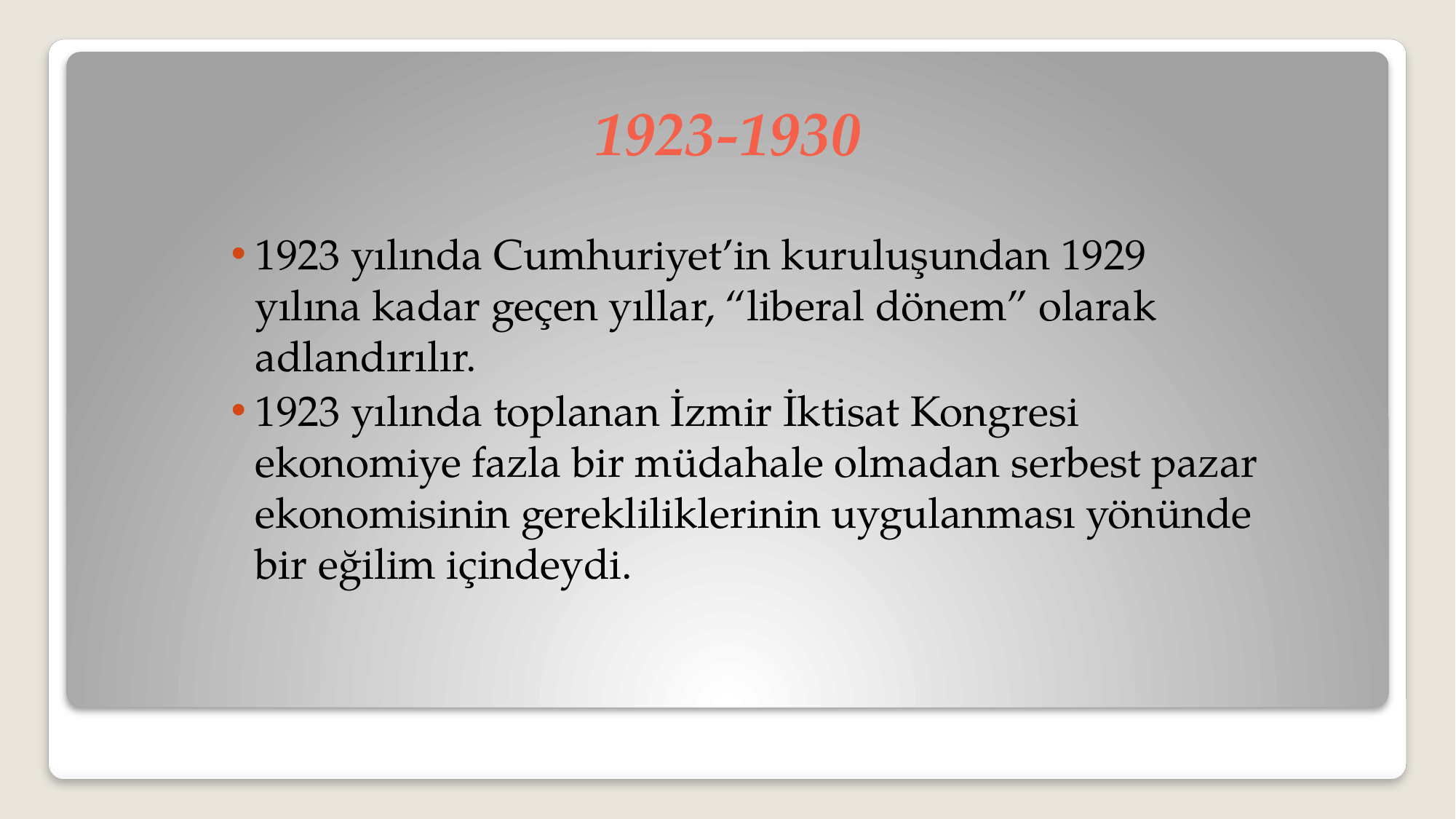

# 1923-1930
1923 yılında Cumhuriyet’in kuruluşundan 1929 yılına kadar geçen yıllar, “liberal dönem” olarak adlandırılır.
1923 yılında toplanan İzmir İktisat Kongresi ekonomiye fazla bir müdahale olmadan serbest pazar ekonomisinin gerekliliklerinin uygulanması yönünde bir eğilim içindeydi.